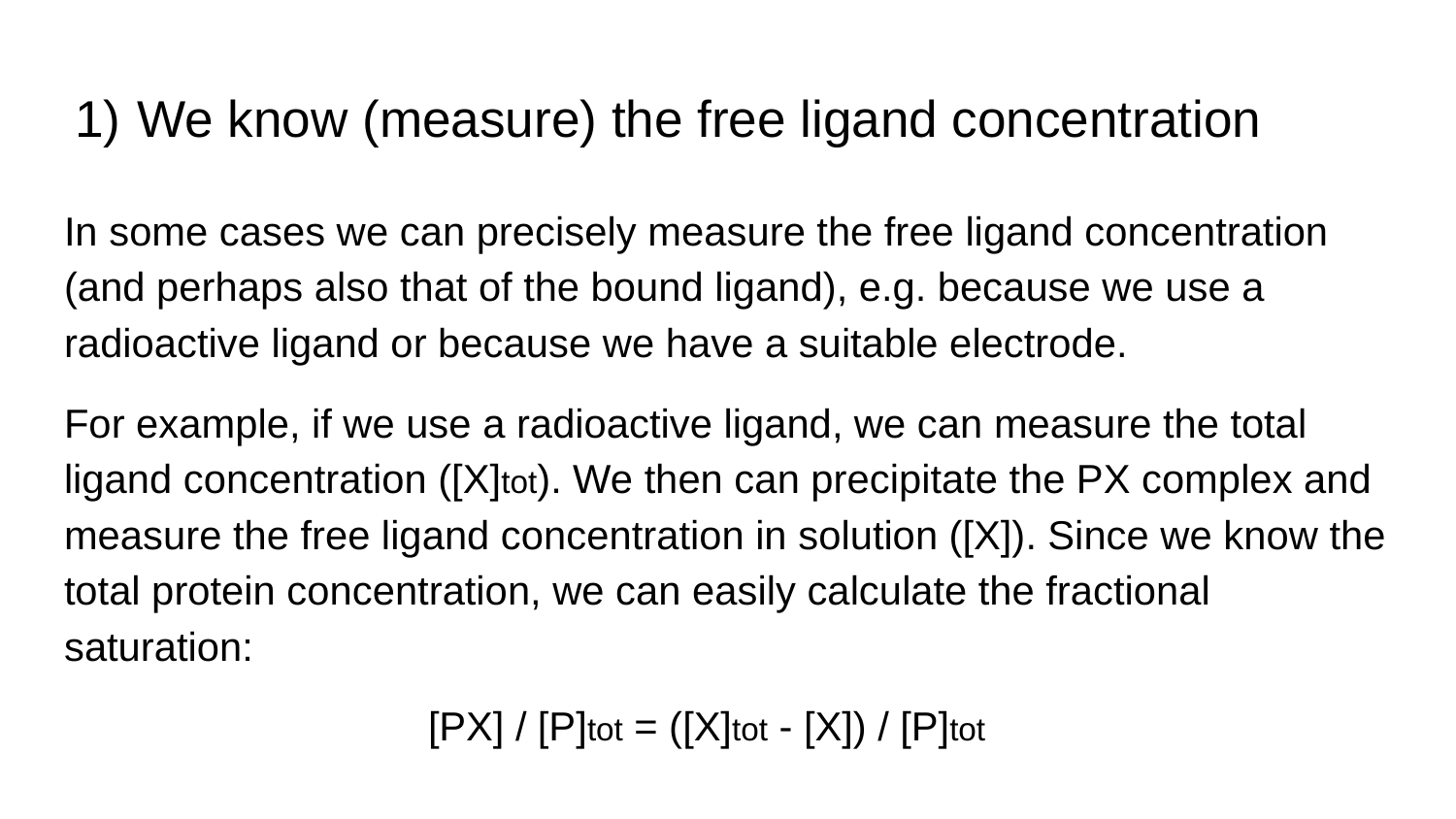

# We know (measure) the free ligand concentration
In some cases we can precisely measure the free ligand concentration (and perhaps also that of the bound ligand), e.g. because we use a radioactive ligand or because we have a suitable electrode.
For example, if we use a radioactive ligand, we can measure the total ligand concentration ([X]tot). We then can precipitate the PX complex and measure the free ligand concentration in solution ([X]). Since we know the total protein concentration, we can easily calculate the fractional saturation:
[PX] / [P]tot = ([X]tot - [X]) / [P]tot